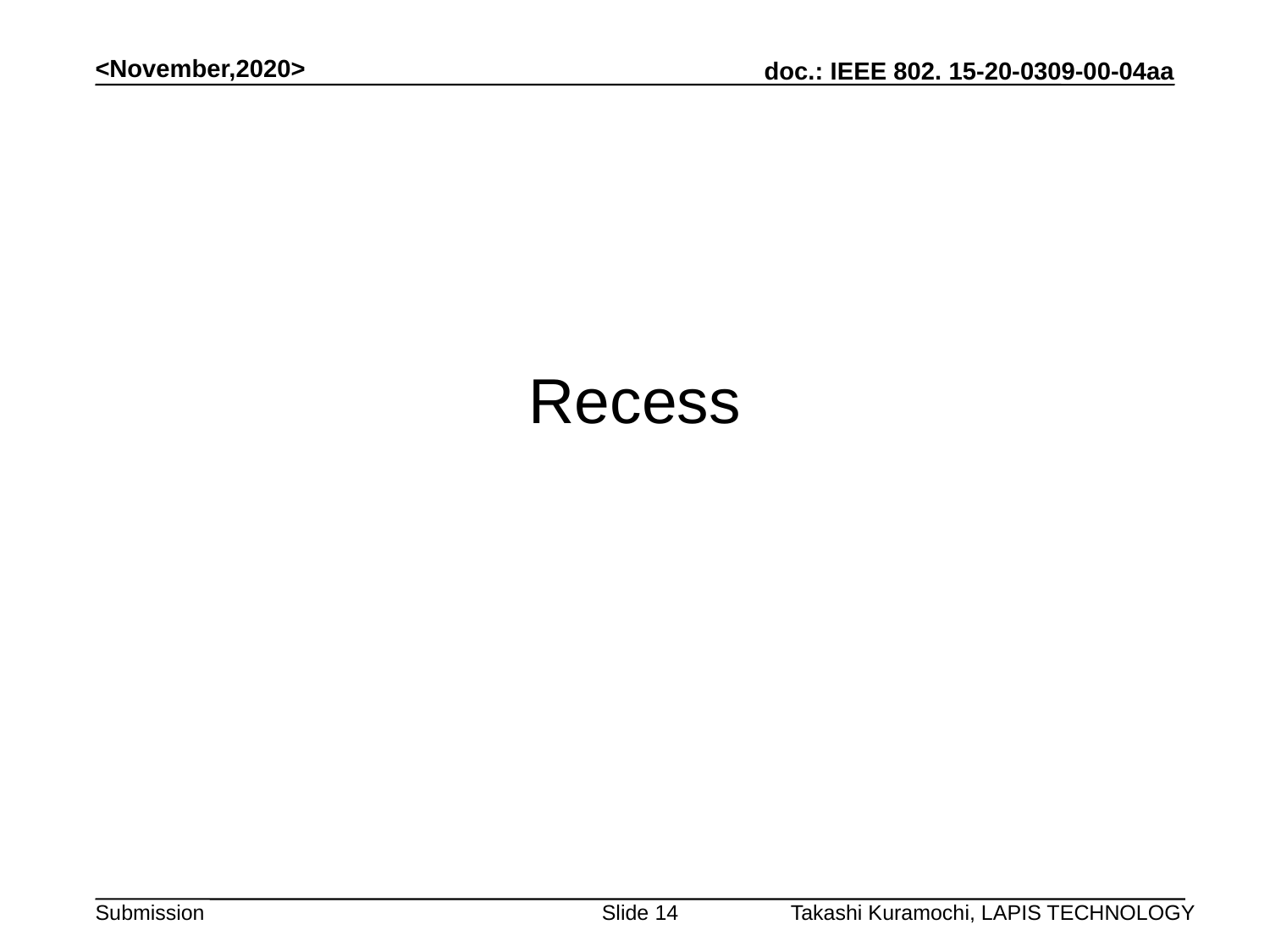

<November,2020>
# Recess
Slide 14
Takashi Kuramochi, LAPIS TECHNOLOGY